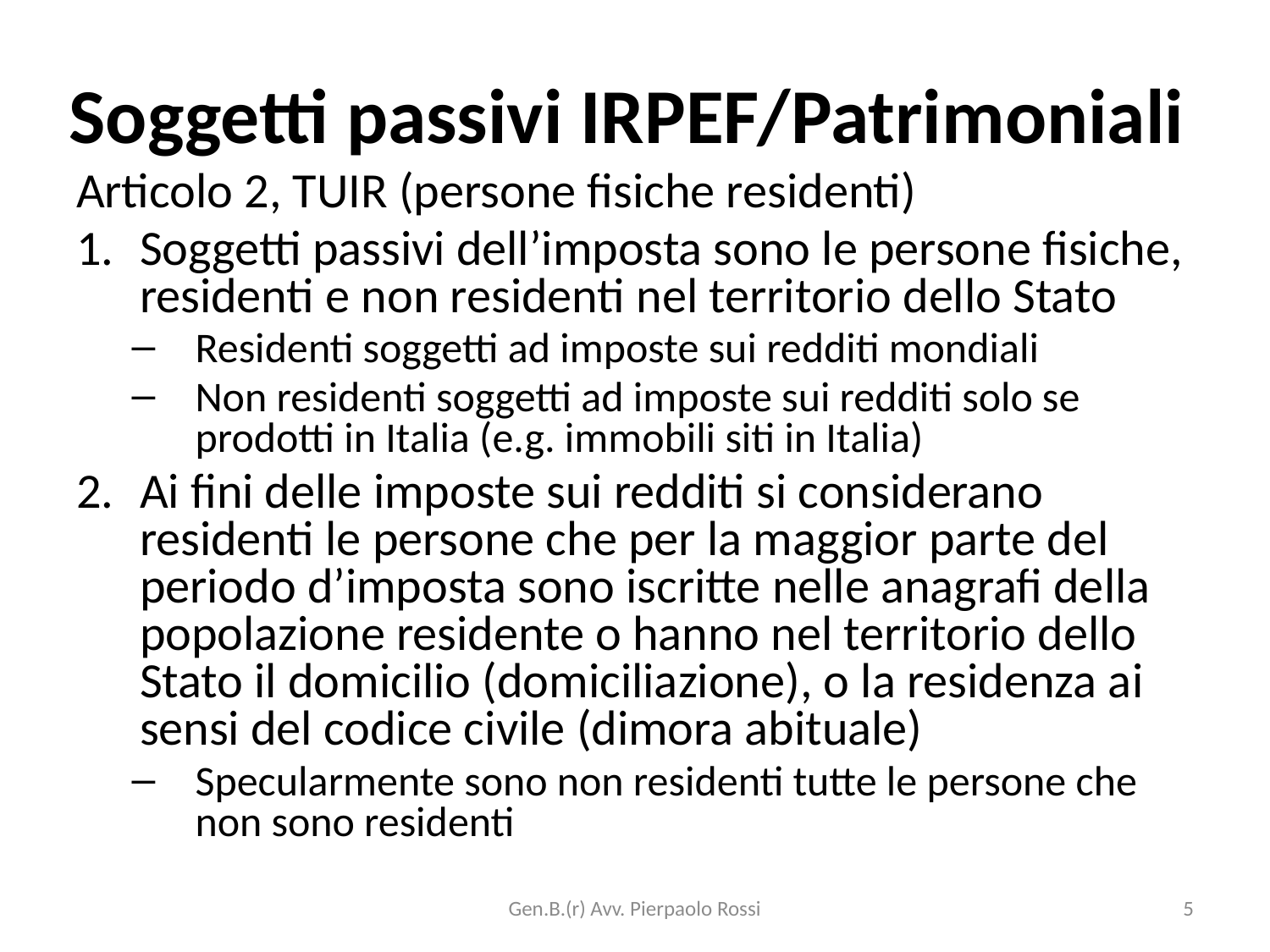

# Soggetti passivi IRPEF/Patrimoniali
Articolo 2, TUIR (persone fisiche residenti)
Soggetti passivi dell’imposta sono le persone fisiche, residenti e non residenti nel territorio dello Stato
Residenti soggetti ad imposte sui redditi mondiali
Non residenti soggetti ad imposte sui redditi solo se prodotti in Italia (e.g. immobili siti in Italia)
Ai fini delle imposte sui redditi si considerano residenti le persone che per la maggior parte del periodo d’imposta sono iscritte nelle anagrafi della popolazione residente o hanno nel territorio dello Stato il domicilio (domiciliazione), o la residenza ai sensi del codice civile (dimora abituale)
Specularmente sono non residenti tutte le persone che non sono residenti
Gen.B.(r) Avv. Pierpaolo Rossi
5